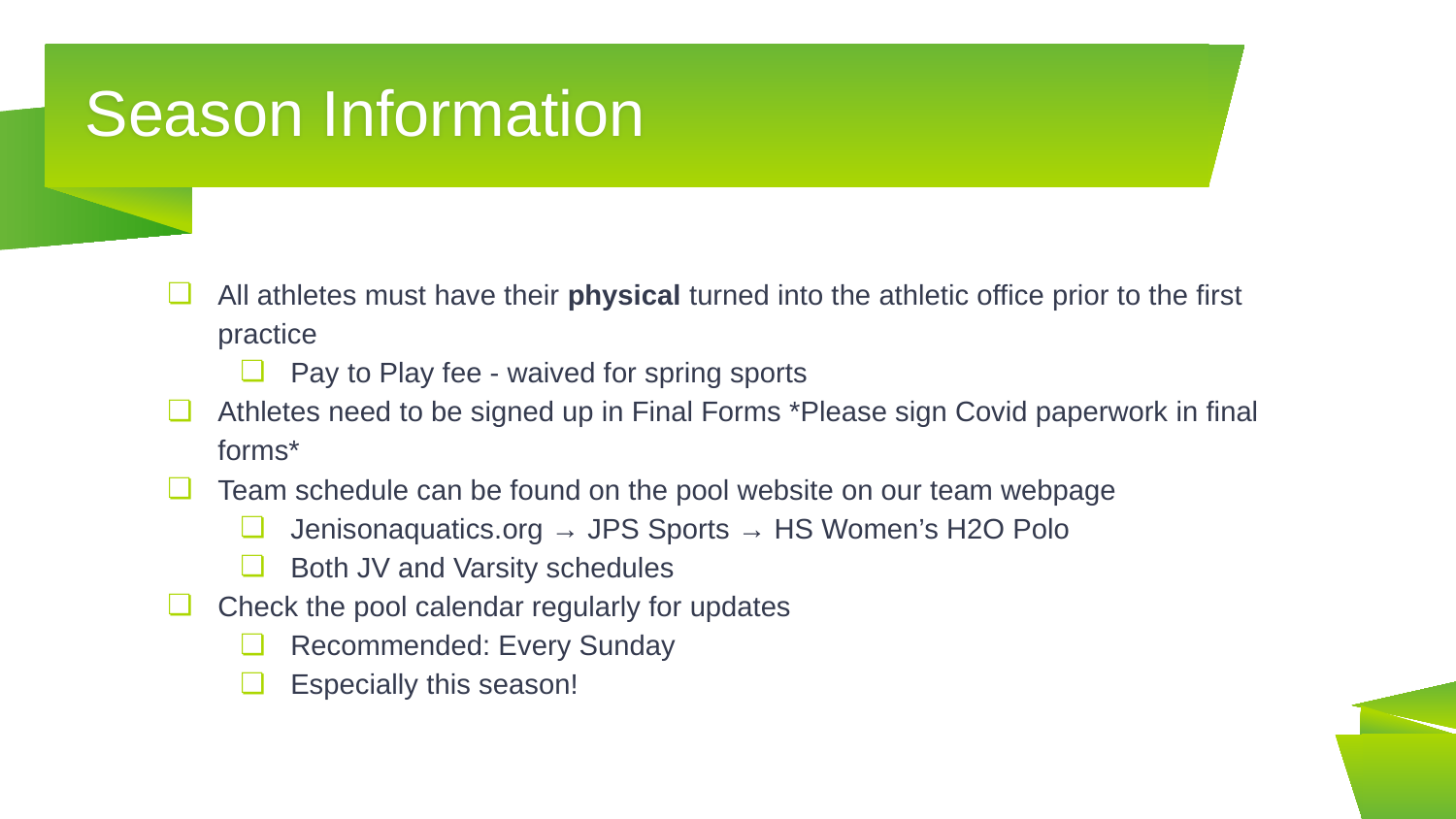

# Season Information
All athletes must have their physical turned into the athletic office prior to the first practice
Pay to Play fee - waived for spring sports
Athletes need to be signed up in Final Forms *Please sign Covid paperwork in final forms*
Team schedule can be found on the pool website on our team webpage
Jenisonaquatics.org → JPS Sports → HS Women’s H2O Polo
Both JV and Varsity schedules
Check the pool calendar regularly for updates
Recommended: Every Sunday
Especially this season!